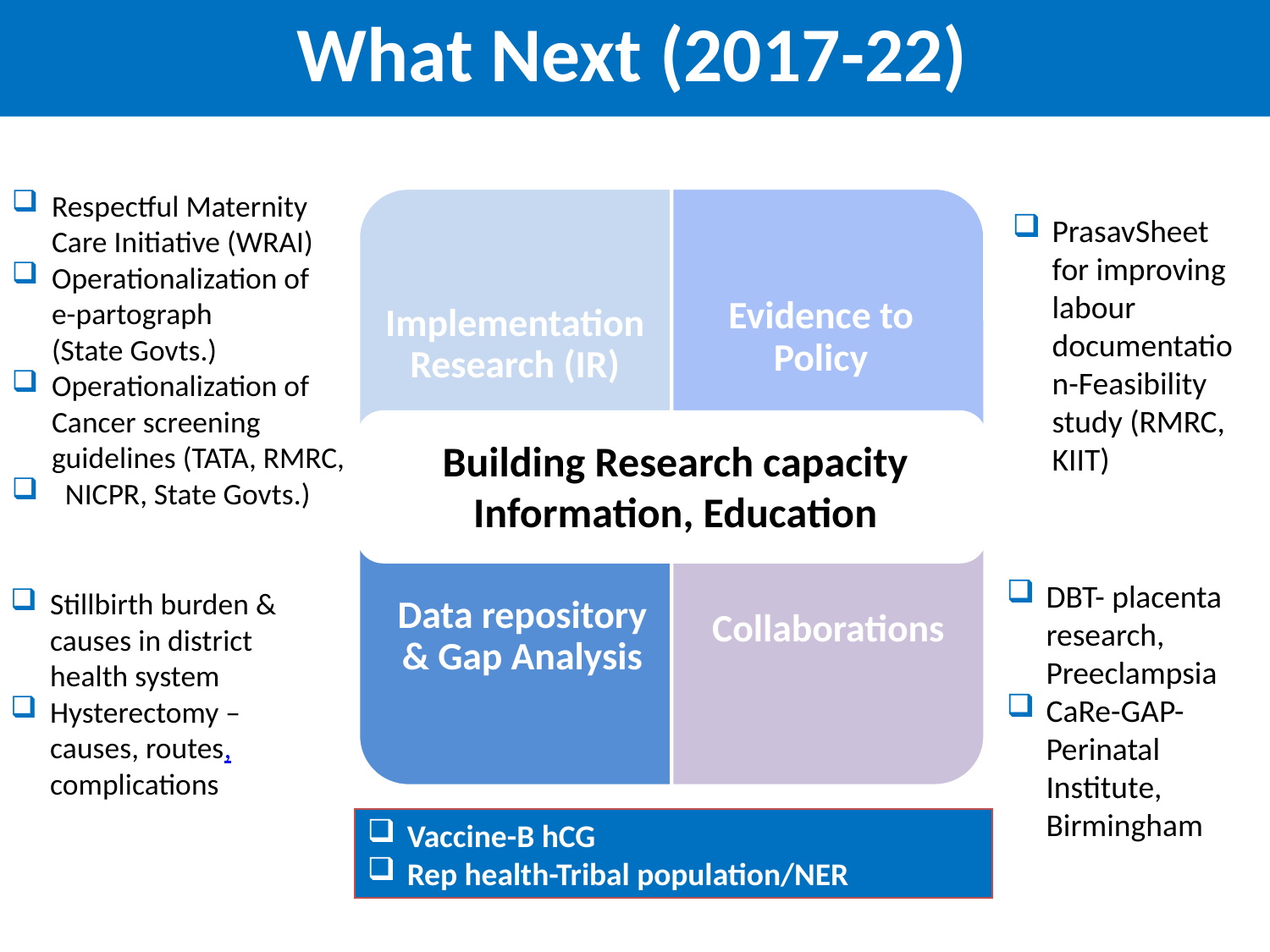

What Next (2017-22)
Respectful Maternity Care Initiative (WRAI)
Operationalization of
e-partograph
(State Govts.)
Operationalization of Cancer screening guidelines (TATA, RMRC,
  NICPR, State Govts.)
Implementation Research (IR)
Evidence to Policy
Data repository & Gap Analysis
Collaborations

Building Research capacity
Information, Education

PrasavSheet for improving labour documentation-Feasibility study (RMRC, KIIT)
DBT- placenta research, Preeclampsia
CaRe-GAP- Perinatal Institute, Birmingham
Stillbirth burden & causes in district health system
Hysterectomy – causes, routes, complications

Vaccine-B hCG
Rep health-Tribal population/NER